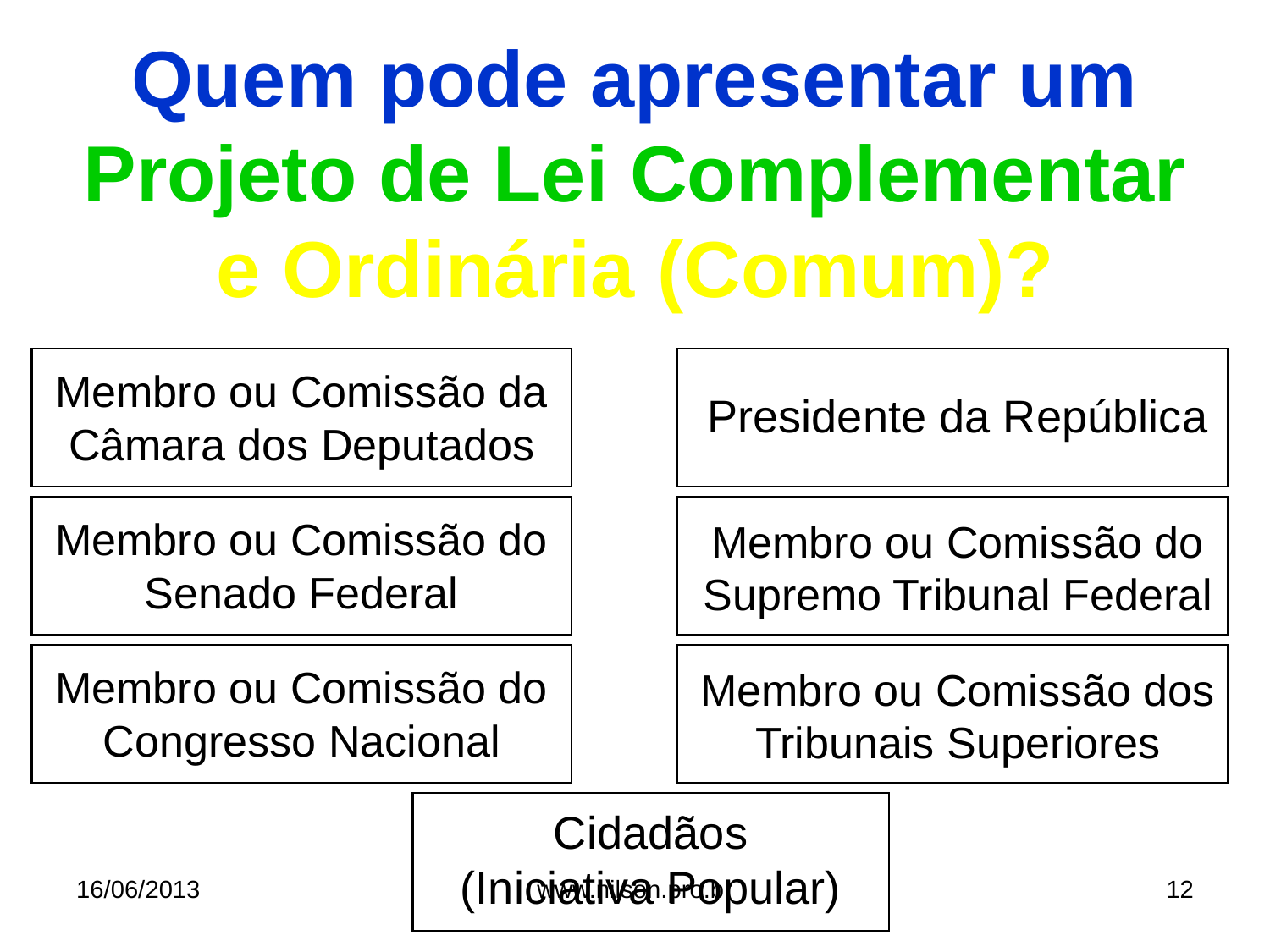

Quem pode apresentar um Projeto de Lei Complementar e Ordinária (Comum)?

Membro ou Comissão da Câmara dos Deputados
Presidente da República

Membro ou Comissão do Senado Federal
Membro ou Comissão do Supremo Tribunal Federal

Membro ou Comissão do Congresso Nacional
Membro ou Comissão dos Tribunais Superiores

Cidadãos (Iniciativa Popular)
16/06/2013
www.nilson.pro.br
12